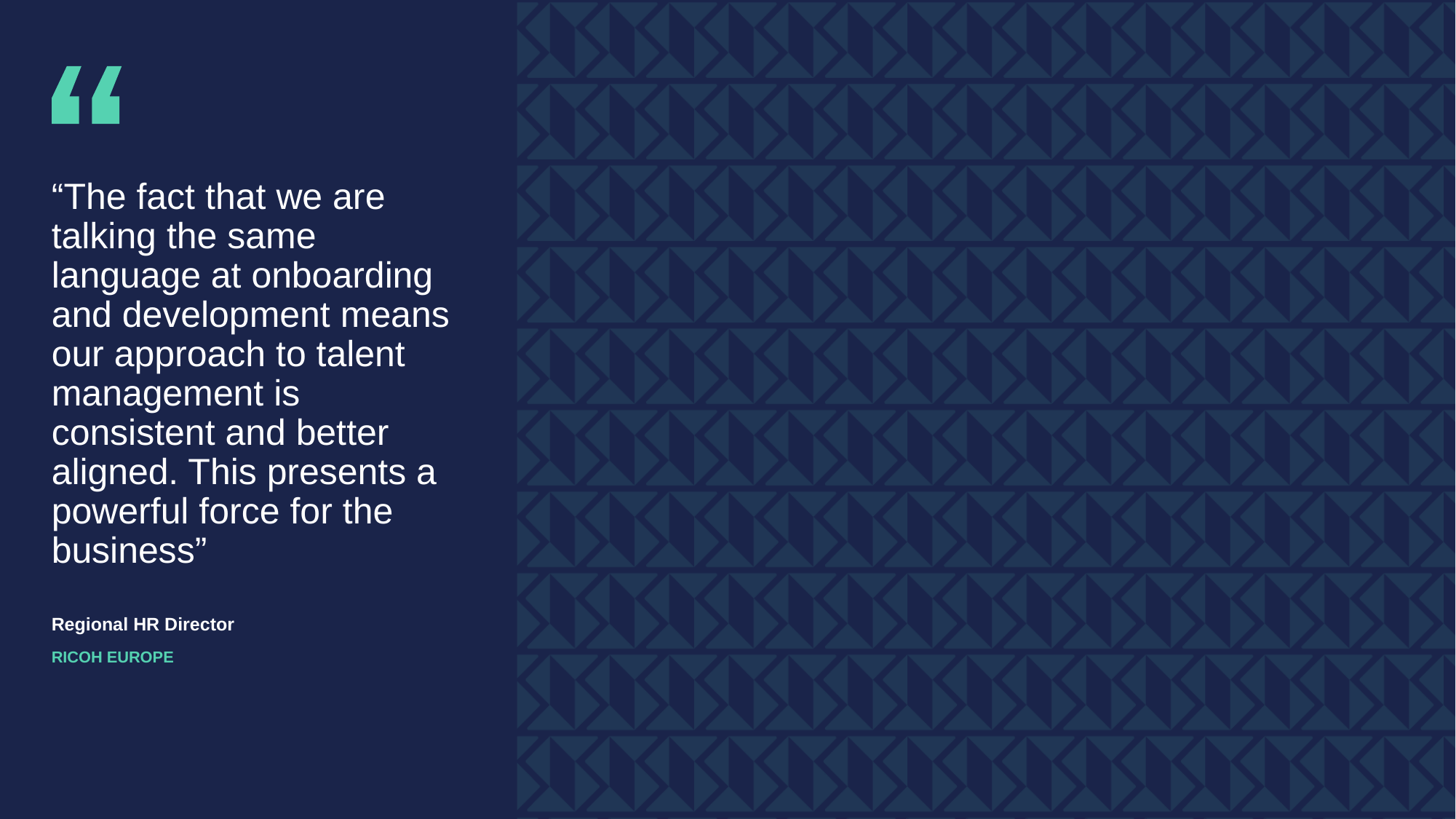

“The fact that we are talking the same language at onboarding and development means our approach to talent management is consistent and better aligned. This presents a powerful force for the business”

Regional HR Director

RICOH EUROPE